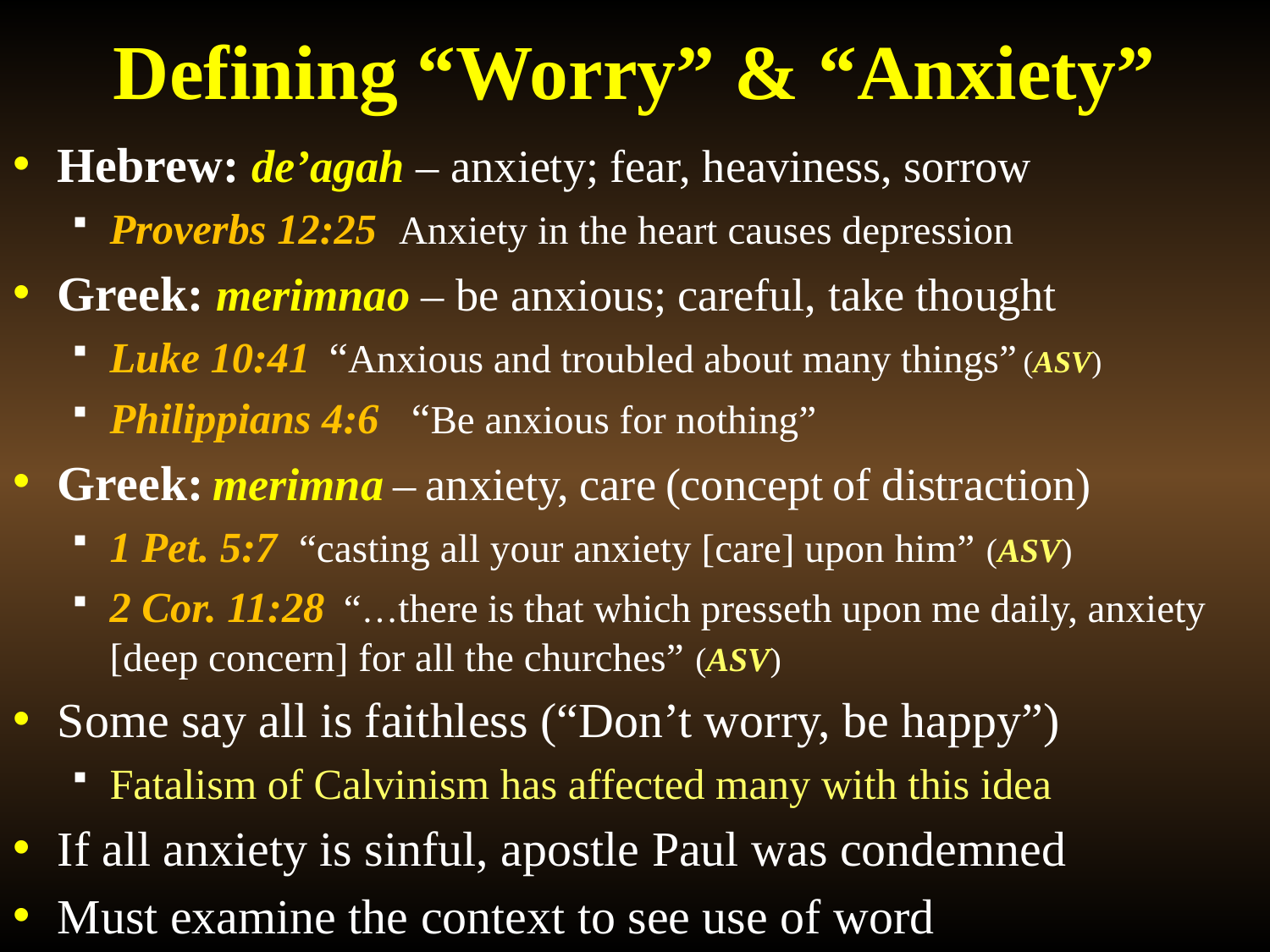

# Defining “Worry” & “Anxiety”
Hebrew: de’agah – anxiety; fear, heaviness, sorrow
Proverbs 12:25  Anxiety in the heart causes depression
Greek: merimnao – be anxious; careful, take thought
Luke 10:41  “Anxious and troubled about many things” (ASV)
Philippians 4:6   “Be anxious for nothing”
Greek: merimna – anxiety, care (concept of distraction)
1 Pet. 5:7  “casting all your anxiety [care] upon him” (ASV)
2 Cor. 11:28  “…there is that which presseth upon me daily, anxiety [deep concern] for all the churches” (ASV)
Some say all is faithless (“Don’t worry, be happy”)
Fatalism of Calvinism has affected many with this idea
If all anxiety is sinful, apostle Paul was condemned
Must examine the context to see use of word